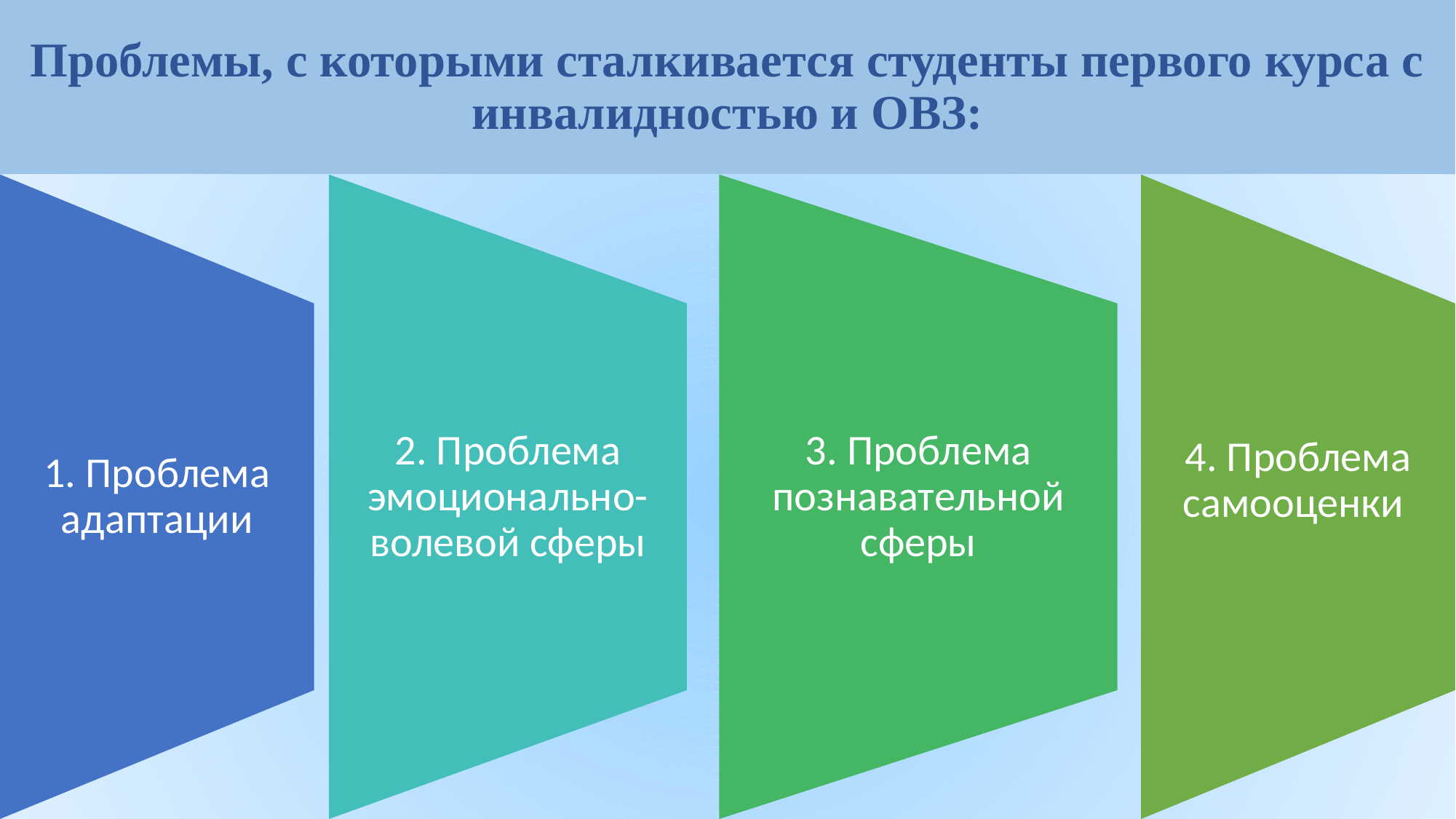

# Проблемы, с которыми сталкивается студенты первого курса с инвалидностью и ОВЗ:
1. Проблема адаптации
2. Проблема эмоционально-волевой сферы
3. Проблема познавательной сферы
4. Проблема самооценки